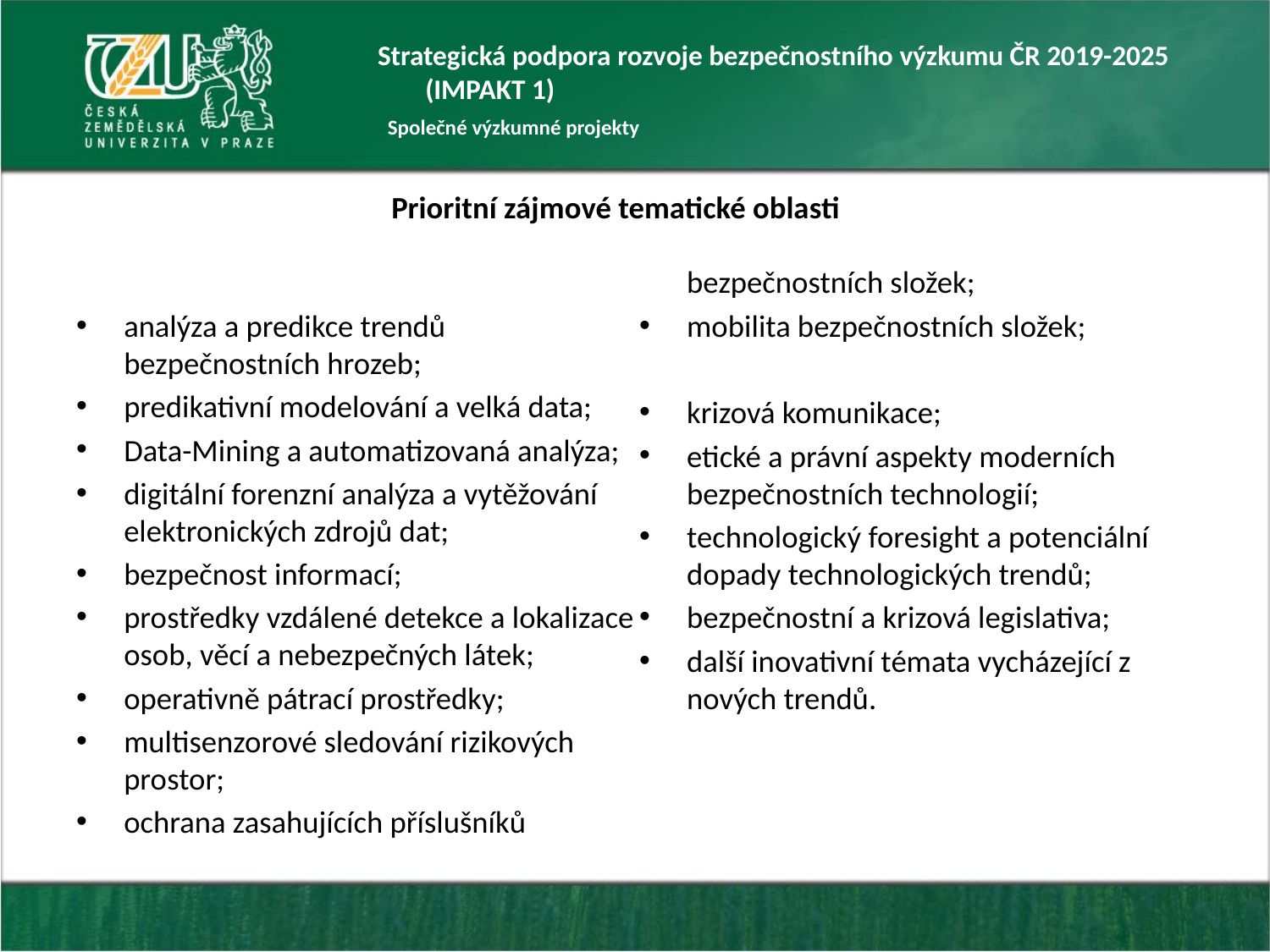

Strategická podpora rozvoje bezpečnostního výzkumu ČR 2019-2025 (IMPAKT 1)
Společné výzkumné projekty

# Prioritní zájmové tematické oblasti

analýza a predikce trendů bezpečnostních hrozeb;
predikativní modelování a velká data;
Data-Mining a automatizovaná analýza;
digitální forenzní analýza a vytěžování elektronických zdrojů dat;
bezpečnost informací;
prostředky vzdálené detekce a lokalizace osob, věcí a nebezpečných látek;
operativně pátrací prostředky;
multisenzorové sledování rizikových prostor;
ochrana zasahujících příslušníků bezpečnostních složek;
mobilita bezpečnostních složek;

krizová komunikace;
etické a právní aspekty moderních bezpečnostních technologií;
technologický foresight a potenciální dopady technologických trendů;
bezpečnostní a krizová legislativa;
další inovativní témata vycházející z nových trendů.